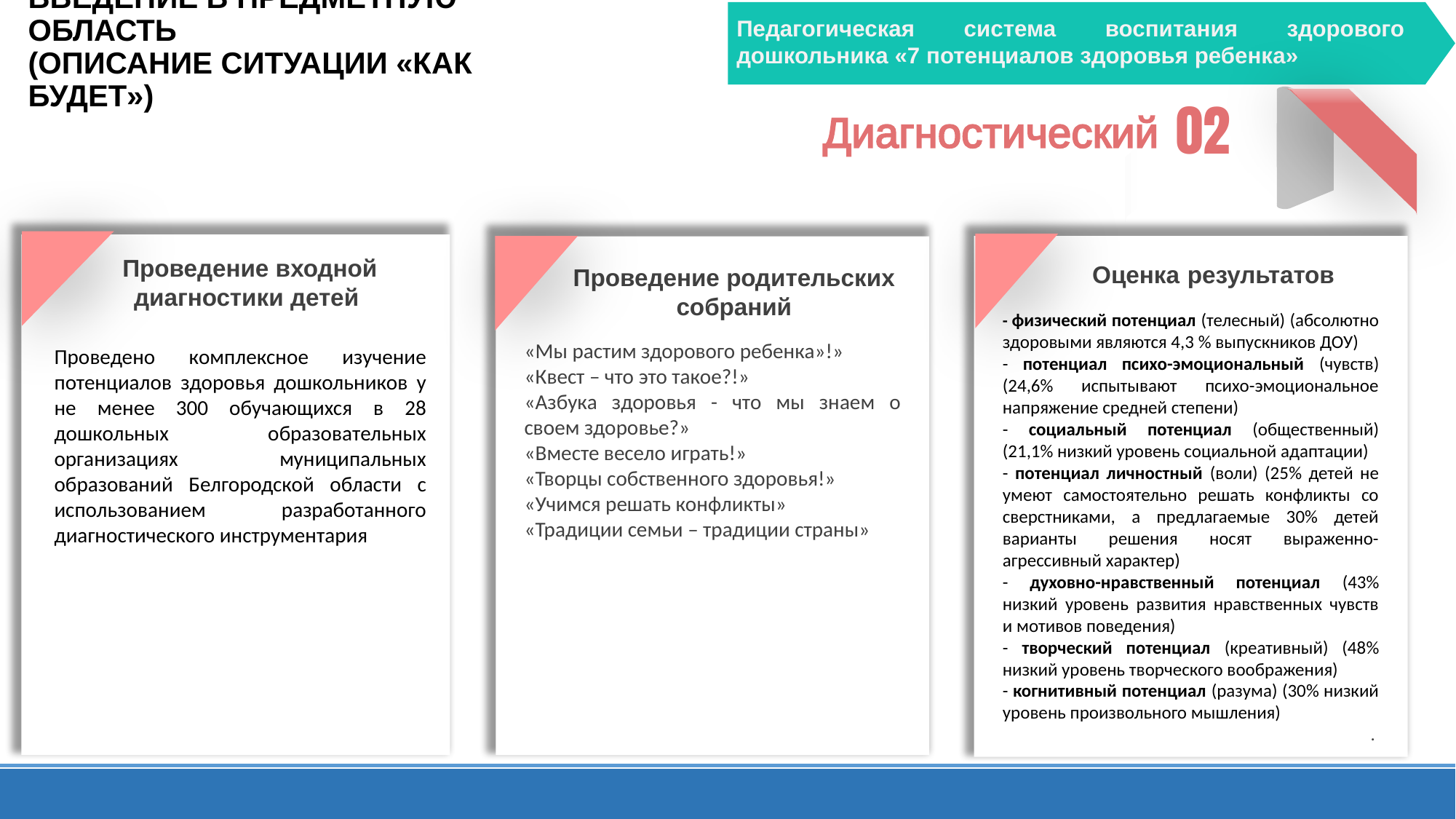

# ВВЕДЕНИЕ В ПРЕДМЕТНУЮ ОБЛАСТЬ (ОПИСАНИЕ СИТУАЦИИ «КАК БУДЕТ»)

Педагогическая система воспитания здорового дошкольника «7 потенциалов здоровья ребенка»

02
Диагностический

Проведение входной диагностики детей

Оценка результатов
- физический потенциал (телесный) (абсолютно здоровыми являются 4,3 % выпускников ДОУ)
- потенциал психо-эмоциональный (чувств) (24,6% испытывают психо-эмоциональное напряжение средней степени)
- социальный потенциал (общественный) (21,1% низкий уровень социальной адаптации)
- потенциал личностный (воли) (25% детей не умеют самостоятельно решать конфликты со сверстниками, а предлагаемые 30% детей варианты решения носят выраженно-агрессивный характер)
- духовно-нравственный потенциал (43% низкий уровень развития нравственных чувств и мотивов поведения)
- творческий потенциал (креативный) (48% низкий уровень творческого воображения)
- когнитивный потенциал (разума) (30% низкий уровень произвольного мышления)
.
Проведение родительских собраний
«Мы растим здорового ребенка»!»
«Квест – что это такое?!»
«Азбука здоровья - что мы знаем о своем здоровье?»
«Вместе весело играть!»
«Творцы собственного здоровья!»
«Учимся решать конфликты»
«Традиции семьи – традиции страны»

Проведено комплексное изучение потенциалов здоровья дошкольников у не менее 300 обучающихся в 28 дошкольных образовательных организациях муниципальных образований Белгородской области с использованием разработанного диагностического инструментария